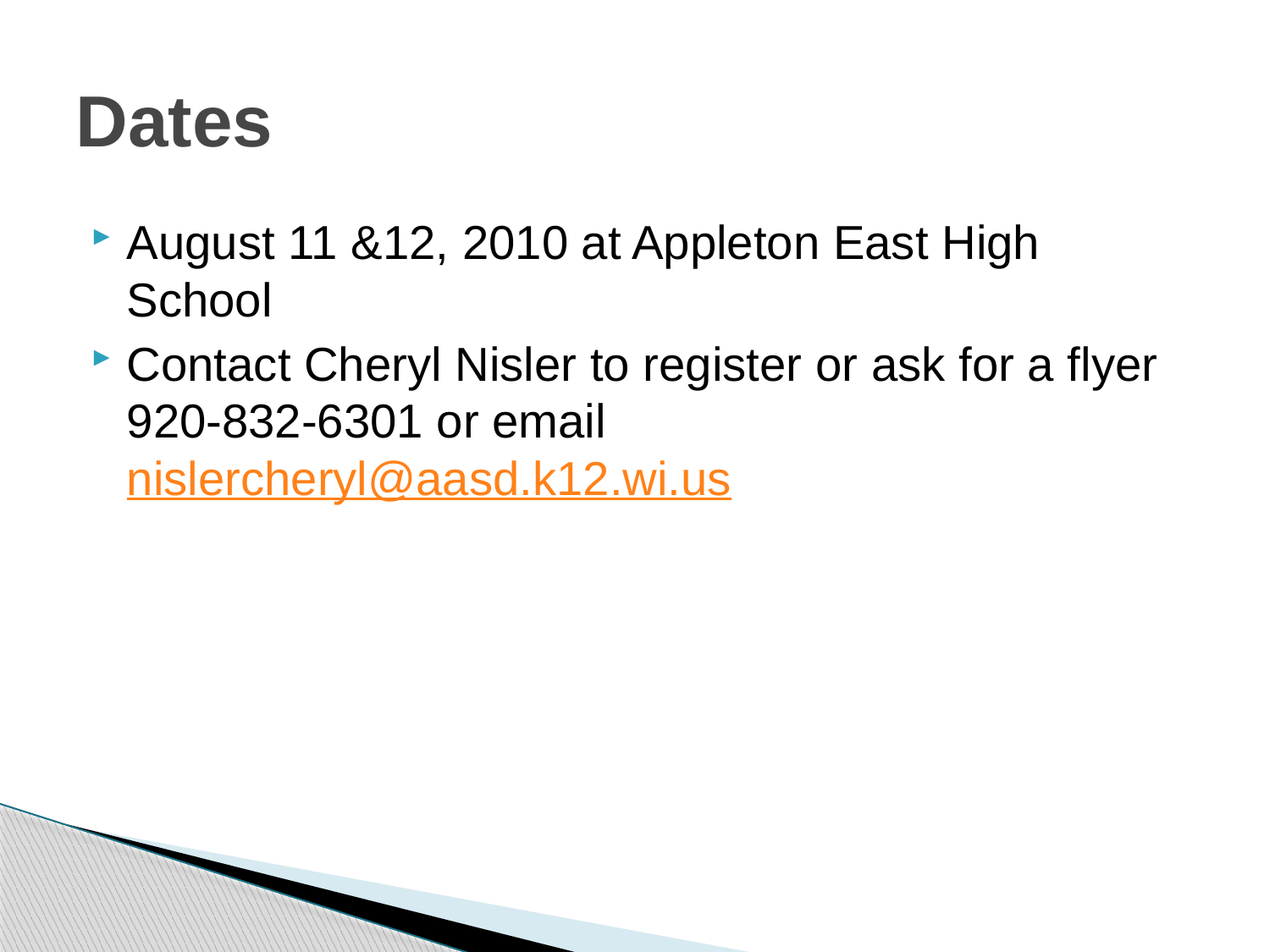

# Dates
August 11 &12, 2010 at Appleton East High School
Contact Cheryl Nisler to register or ask for a flyer 920-832-6301 or email nislercheryl@aasd.k12.wi.us